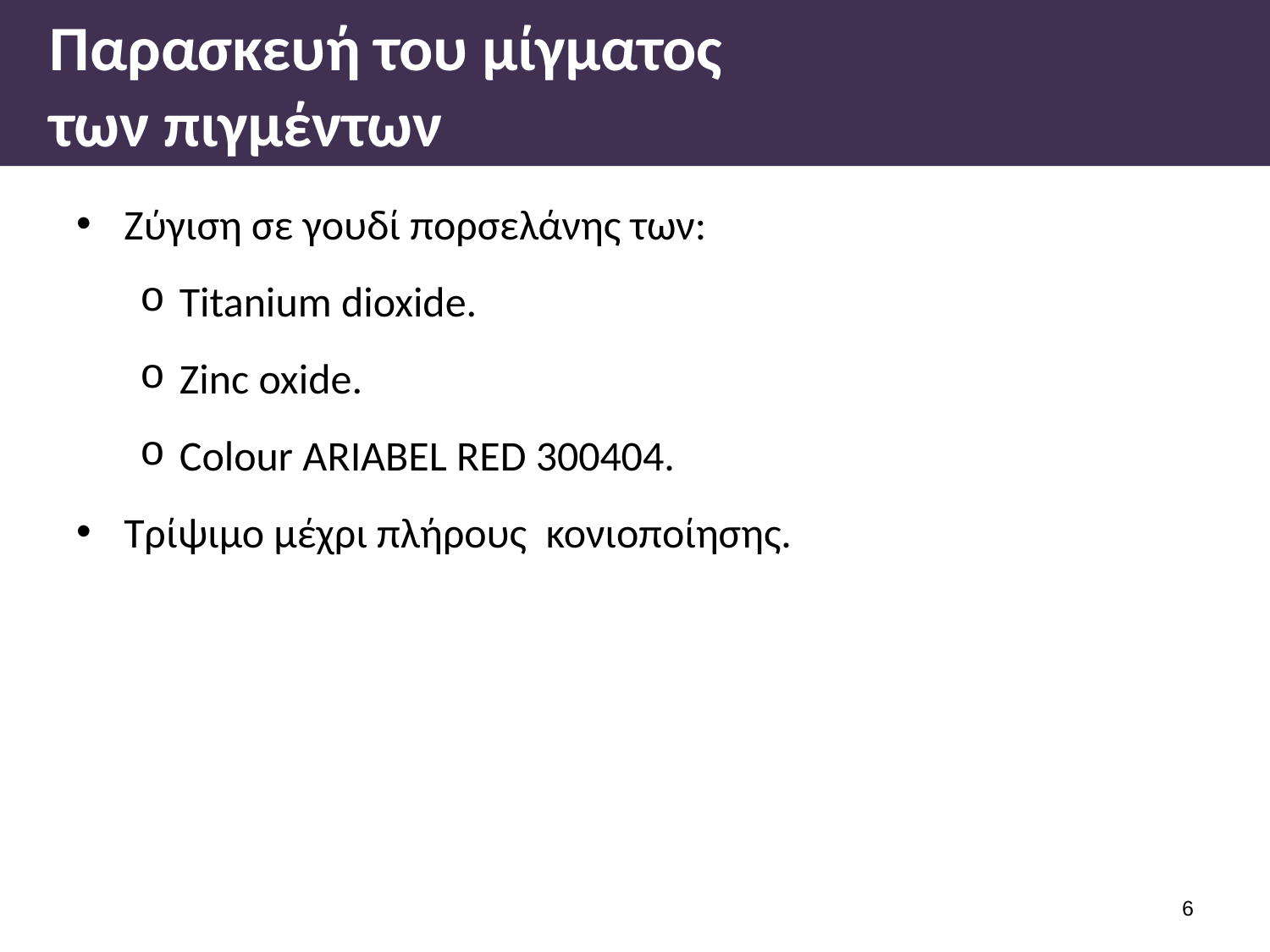

# Παρασκευή του μίγματος των πιγμέντων
Ζύγιση σε γουδί πορσελάνης των:
Titanium dioxide.
Zinc oxide.
Colour ARIABEL RED 300404.
Τρίψιμο μέχρι πλήρους  κονιοποίησης.
6